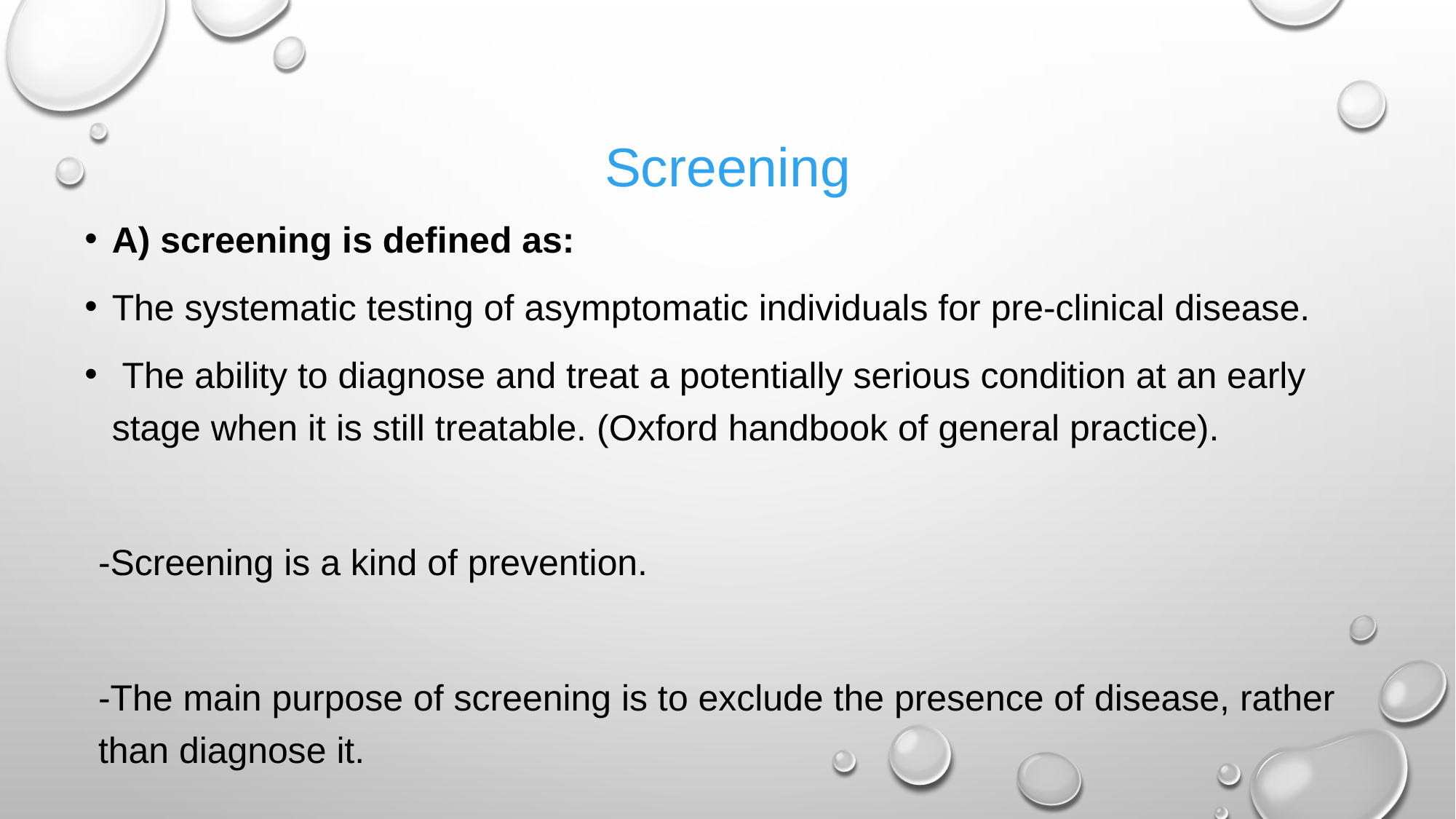

# Screening
A) screening is defined as:
The systematic testing of asymptomatic individuals for pre-clinical disease.
 The ability to diagnose and treat a potentially serious condition at an early stage when it is still treatable. (Oxford handbook of general practice).

-Screening is a kind of prevention.

-The main purpose of screening is to exclude the presence of disease, rather than diagnose it.